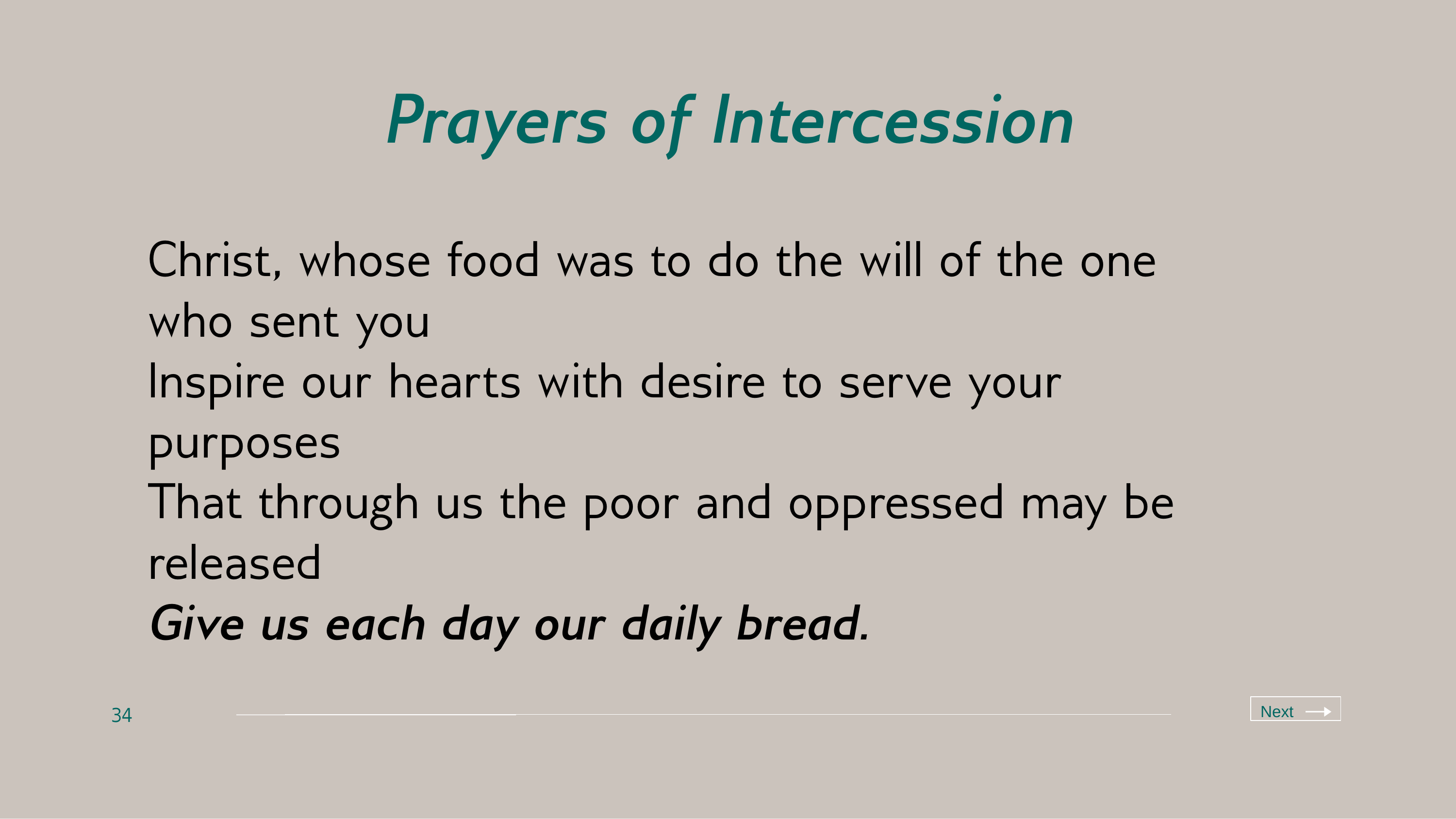

# Prayers of Intercession
Christ, whose food was to do the will of the one who sent you
Inspire our hearts with desire to serve your purposes
That through us the poor and oppressed may be released
Give us each day our daily bread.
Next
34